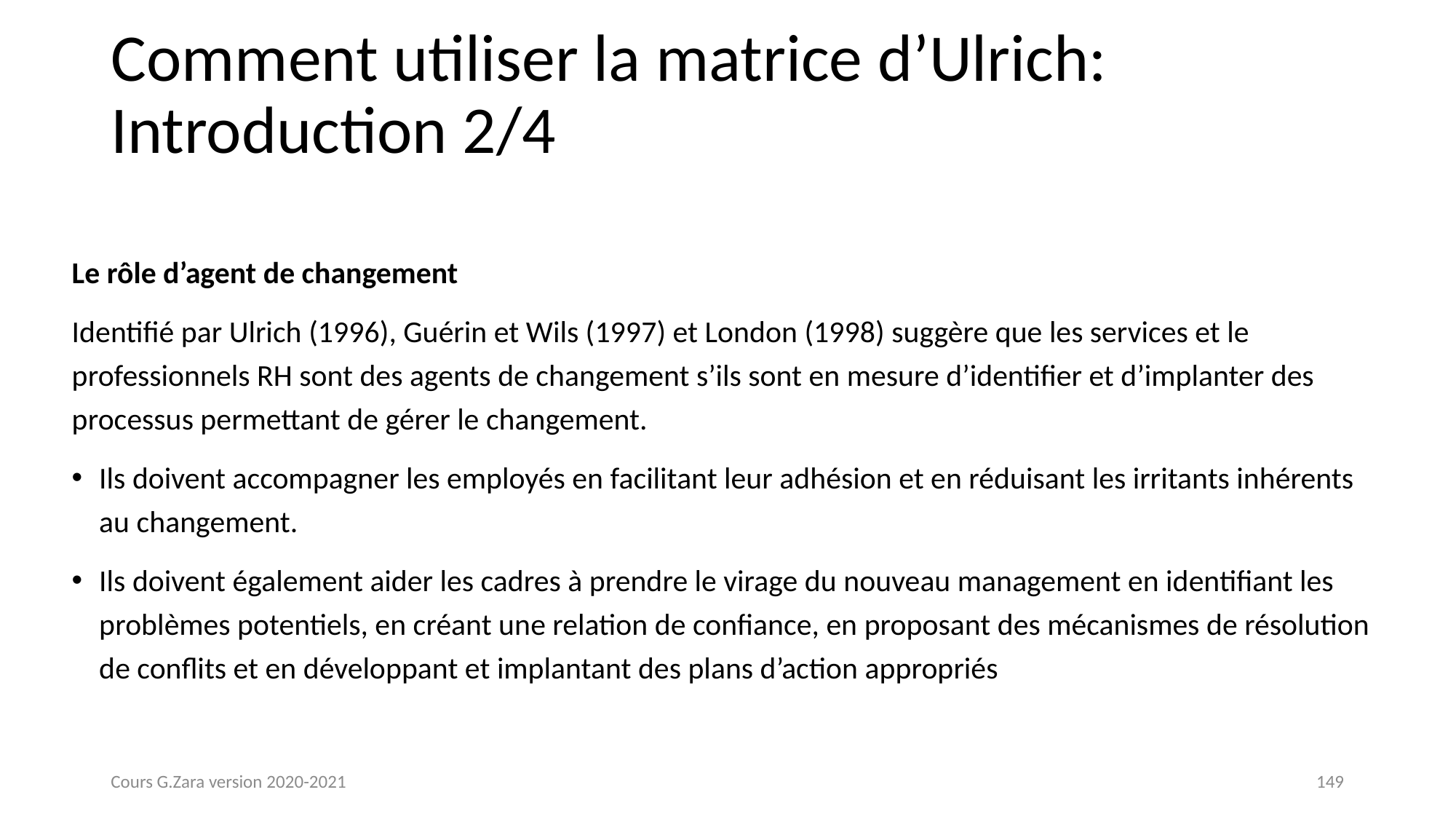

# Comment utiliser la matrice d’Ulrich: Introduction 2/4
Le rôle d’agent de changement
Identifié par Ulrich (1996), Guérin et Wils (1997) et London (1998) suggère que les services et le professionnels RH sont des agents de changement s’ils sont en mesure d’identifier et d’implanter des processus permettant de gérer le changement.
Ils doivent accompagner les employés en facilitant leur adhésion et en réduisant les irritants inhérents au changement.
Ils doivent également aider les cadres à prendre le virage du nouveau management en identifiant les problèmes potentiels, en créant une relation de confiance, en proposant des mécanismes de résolution de conflits et en développant et implantant des plans d’action appropriés
Cours G.Zara version 2020-2021
149